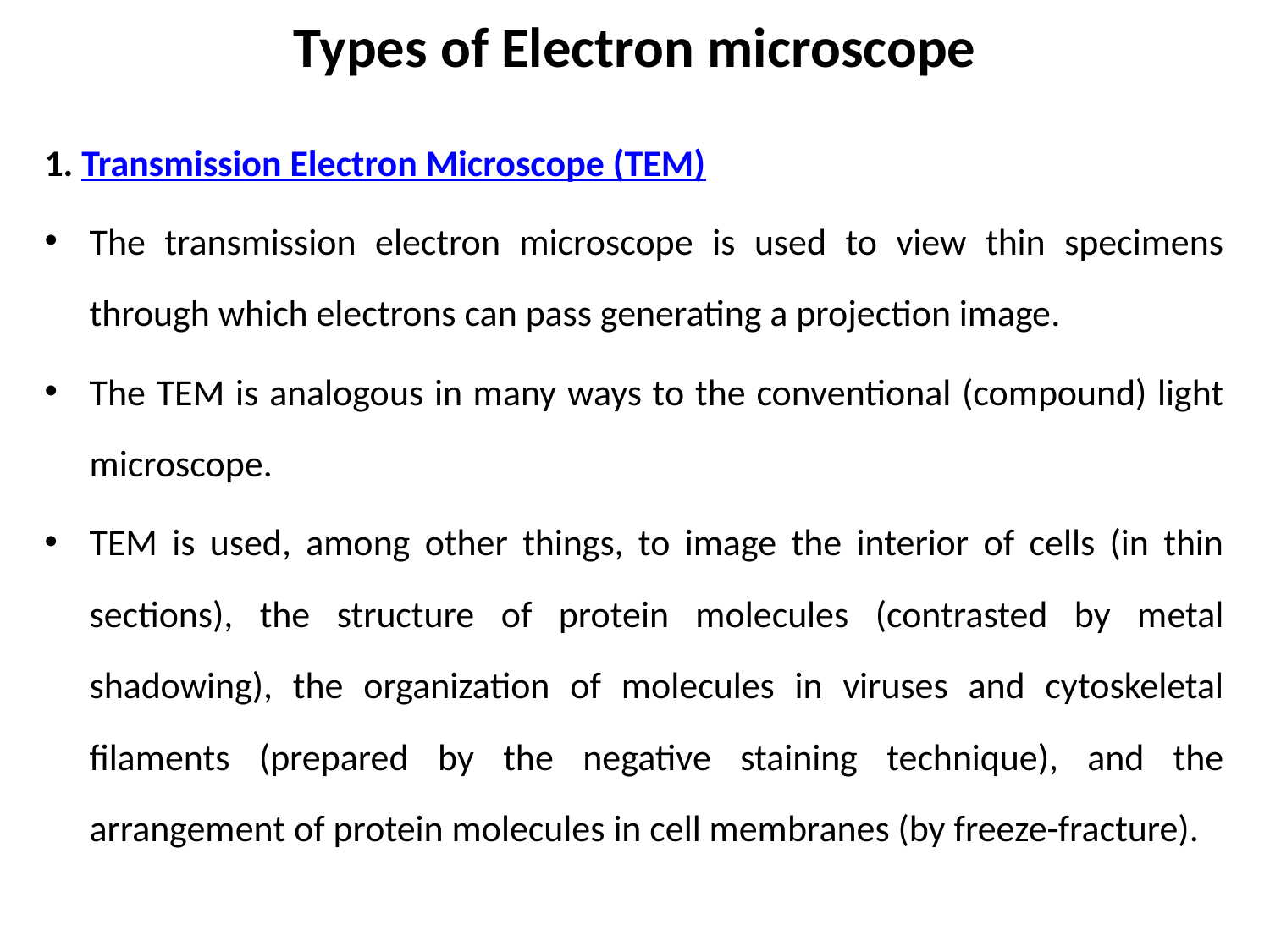

# Types of Electron microscope
1. Transmission Electron Microscope (TEM)
The transmission electron microscope is used to view thin specimens through which electrons can pass generating a projection image.
The TEM is analogous in many ways to the conventional (compound) light microscope.
TEM is used, among other things, to image the interior of cells (in thin sections), the structure of protein molecules (contrasted by metal shadowing), the organization of molecules in viruses and cytoskeletal filaments (prepared by the negative staining technique), and the arrangement of protein molecules in cell membranes (by freeze-fracture).